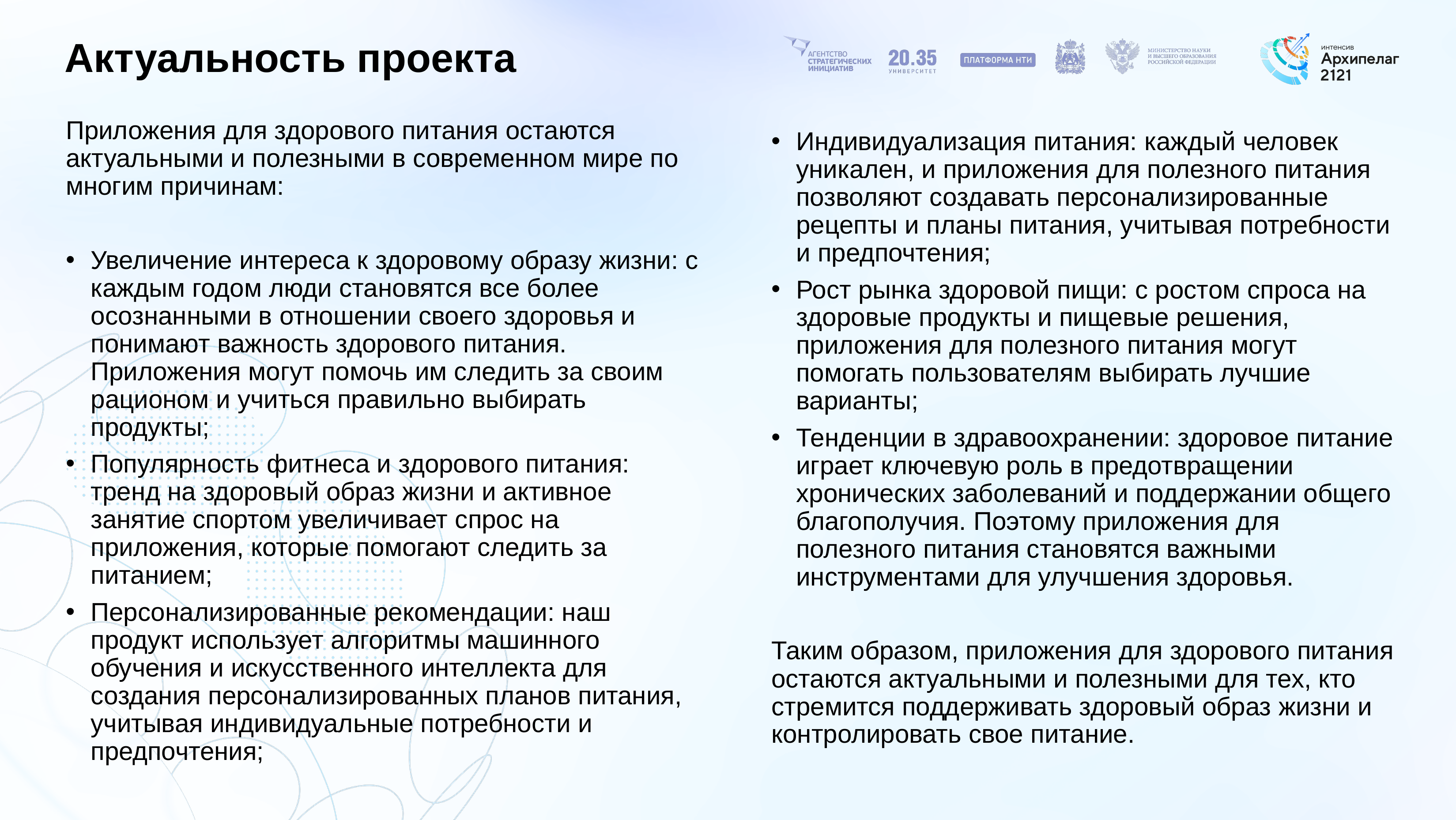

# Актуальность проекта
Приложения для здорового питания остаются актуальными и полезными в современном мире по многим причинам:

Увеличение интереса к здоровому образу жизни: с каждым годом люди становятся все более осознанными в отношении своего здоровья и понимают важность здорового питания. Приложения могут помочь им следить за своим рационом и учиться правильно выбирать продукты;
Популярность фитнеса и здорового питания: тренд на здоровый образ жизни и активное занятие спортом увеличивает спрос на приложения, которые помогают следить за питанием;
Персонализированные рекомендации: наш продукт использует алгоритмы машинного обучения и искусственного интеллекта для создания персонализированных планов питания, учитывая индивидуальные потребности и предпочтения;
Индивидуализация питания: каждый человек уникален, и приложения для полезного питания позволяют создавать персонализированные рецепты и планы питания, учитывая потребности и предпочтения;
Рост рынка здоровой пищи: с ростом спроса на здоровые продукты и пищевые решения, приложения для полезного питания могут помогать пользователям выбирать лучшие варианты;
Тенденции в здравоохранении: здоровое питание играет ключевую роль в предотвращении хронических заболеваний и поддержании общего благополучия. Поэтому приложения для полезного питания становятся важными инструментами для улучшения здоровья.

Таким образом, приложения для здорового питания остаются актуальными и полезными для тех, кто стремится поддерживать здоровый образ жизни и контролировать свое питание.